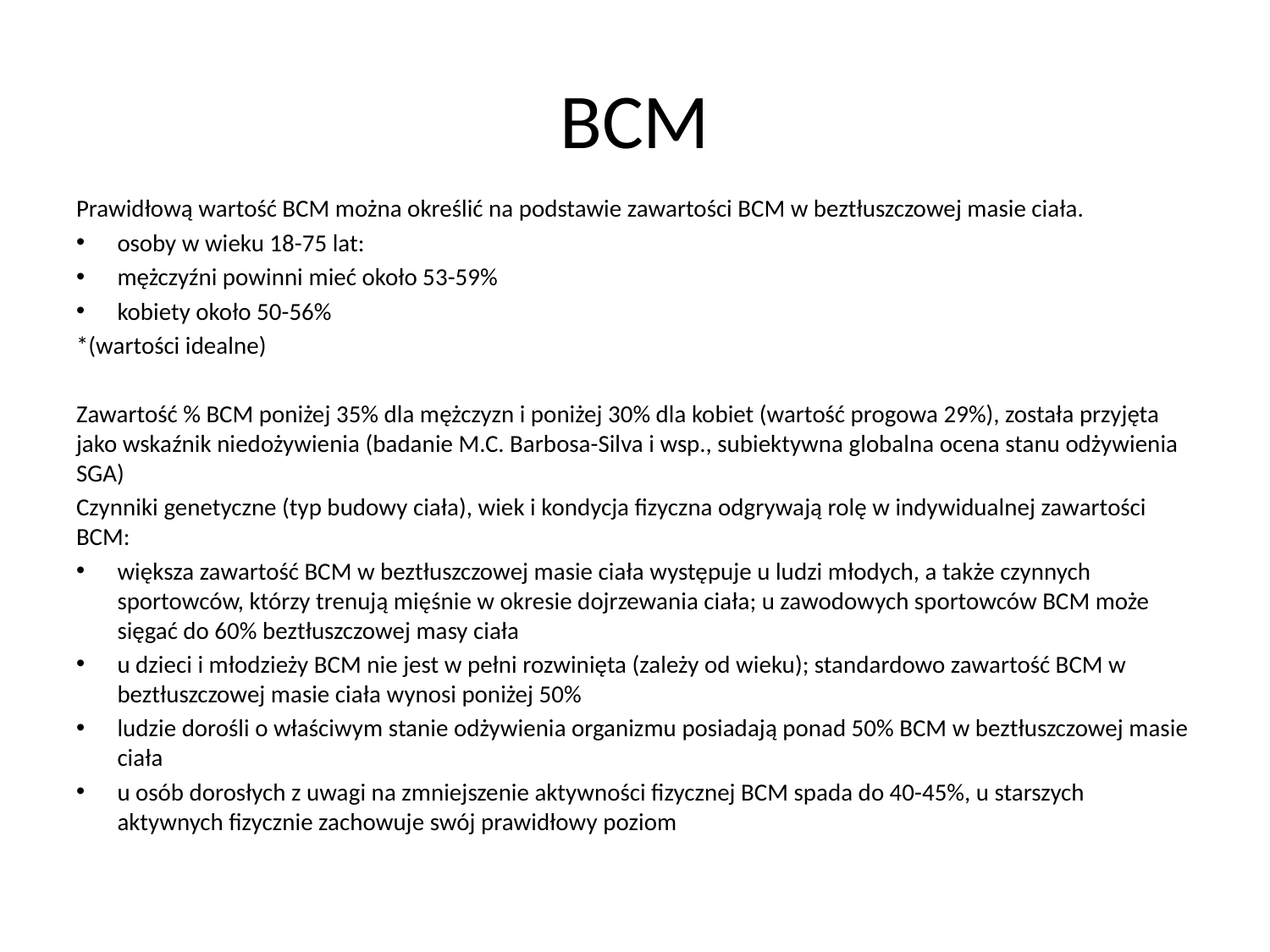

# BCM
Prawidłową wartość BCM można określić na podstawie zawartości BCM w beztłuszczowej masie ciała.
osoby w wieku 18-75 lat:
mężczyźni powinni mieć około 53-59%
kobiety około 50-56%
*(wartości idealne)

Zawartość % BCM poniżej 35% dla mężczyzn i poniżej 30% dla kobiet (wartość progowa 29%), została przyjęta jako wskaźnik niedożywienia (badanie M.C. Barbosa-Silva i wsp., subiektywna globalna ocena stanu odżywienia SGA)
Czynniki genetyczne (typ budowy ciała), wiek i kondycja fizyczna odgrywają rolę w indywidualnej zawartości BCM:
większa zawartość BCM w beztłuszczowej masie ciała występuje u ludzi młodych, a także czynnych sportowców, którzy trenują mięśnie w okresie dojrzewania ciała; u zawodowych sportowców BCM może sięgać do 60% beztłuszczowej masy ciała
u dzieci i młodzieży BCM nie jest w pełni rozwinięta (zależy od wieku); standardowo zawartość BCM w beztłuszczowej masie ciała wynosi poniżej 50%
ludzie dorośli o właściwym stanie odżywienia organizmu posiadają ponad 50% BCM w beztłuszczowej masie ciała
u osób dorosłych z uwagi na zmniejszenie aktywności fizycznej BCM spada do 40-45%, u starszych aktywnych fizycznie zachowuje swój prawidłowy poziom